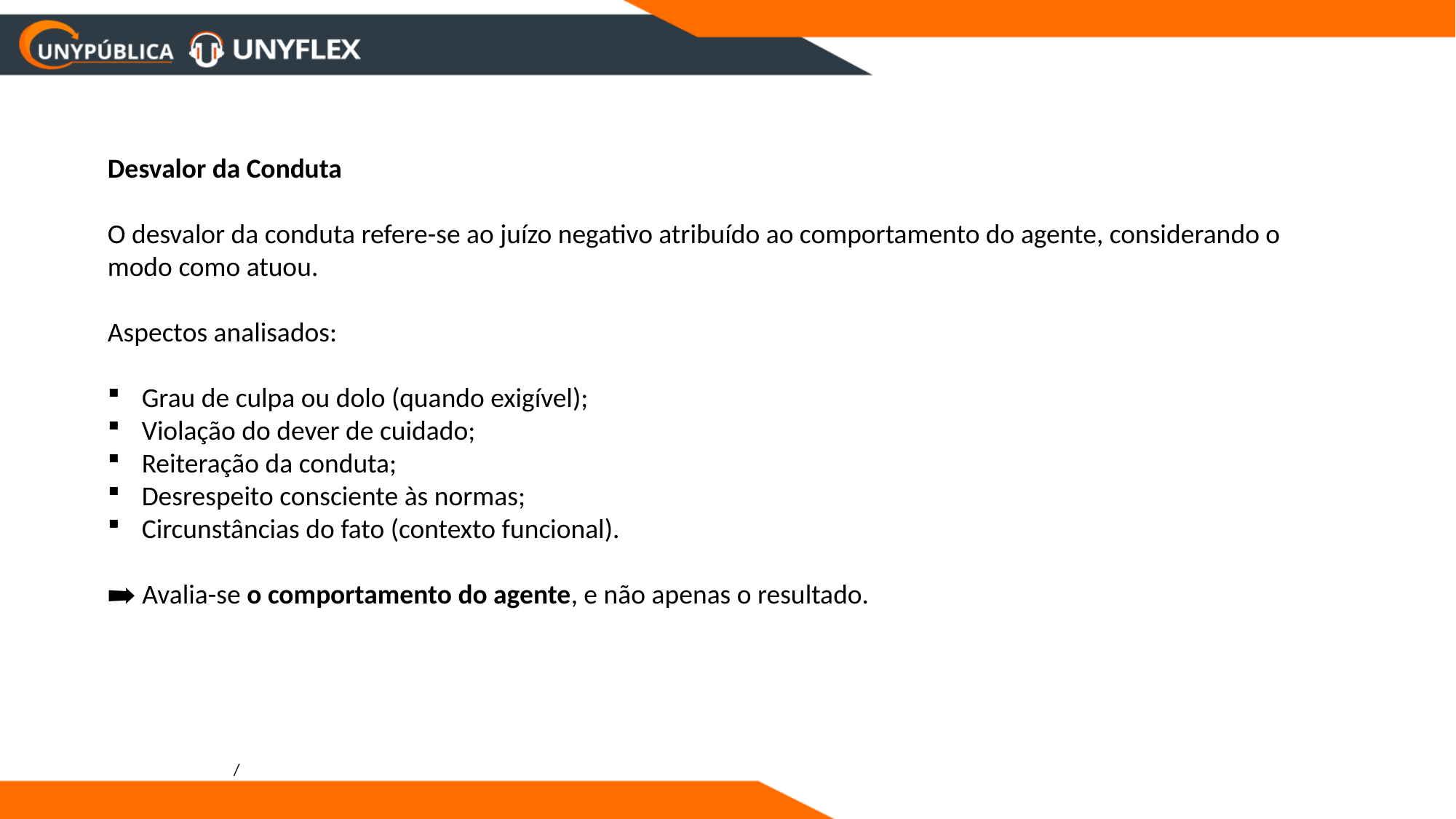

Desvalor da Conduta

O desvalor da conduta refere-se ao juízo negativo atribuído ao comportamento do agente, considerando o modo como atuou.

Aspectos analisados:

Grau de culpa ou dolo (quando exigível);
Violação do dever de cuidado;
Reiteração da conduta;
Desrespeito consciente às normas;
Circunstâncias do fato (contexto funcional).

➡️ Avalia-se o comportamento do agente, e não apenas o resultado.

/